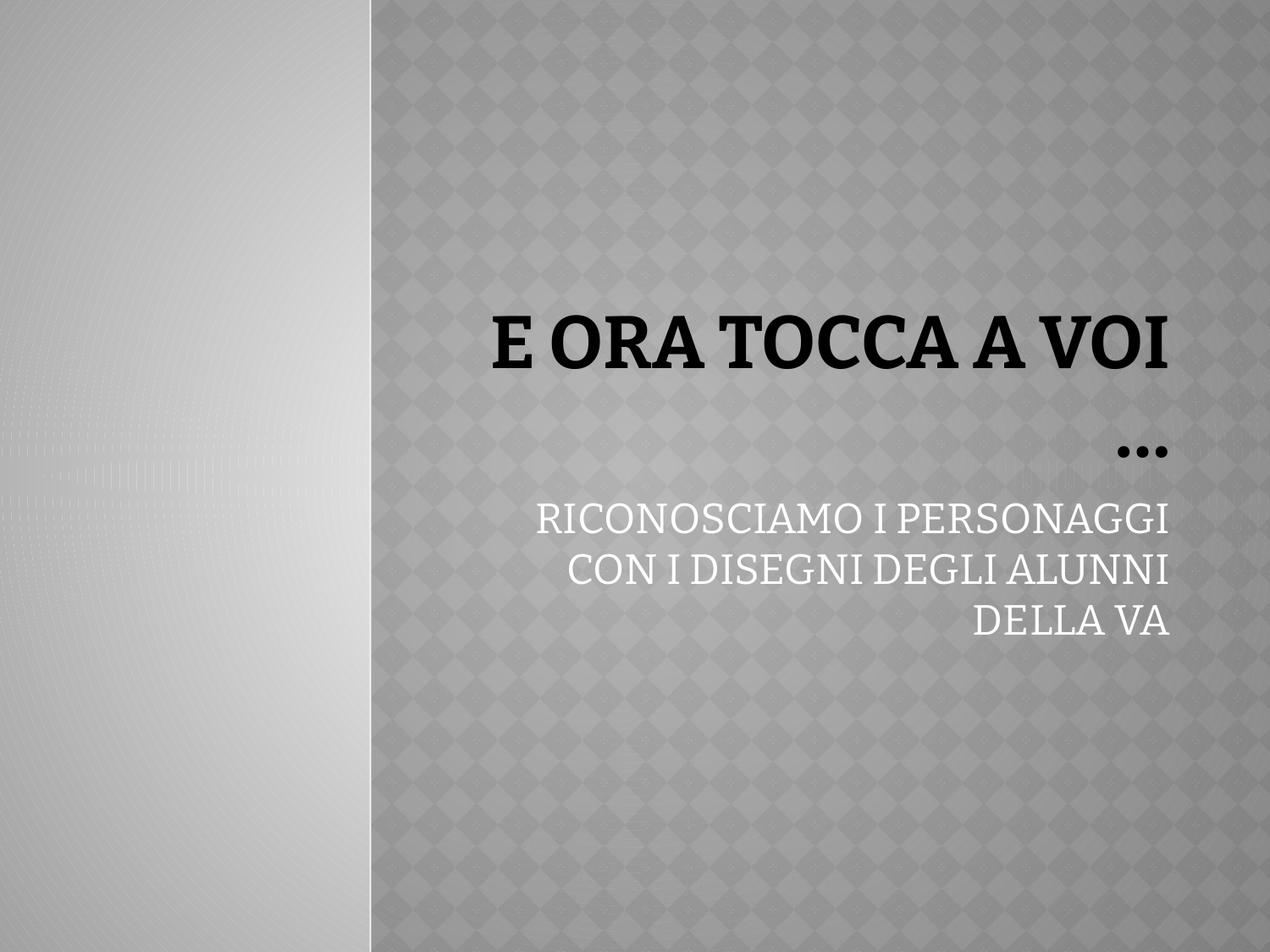

# E ORA TOCCA A VOI …
RICONOSCIAMO I PERSONAGGI CON I DISEGNI DEGLI ALUNNI DELLA VA